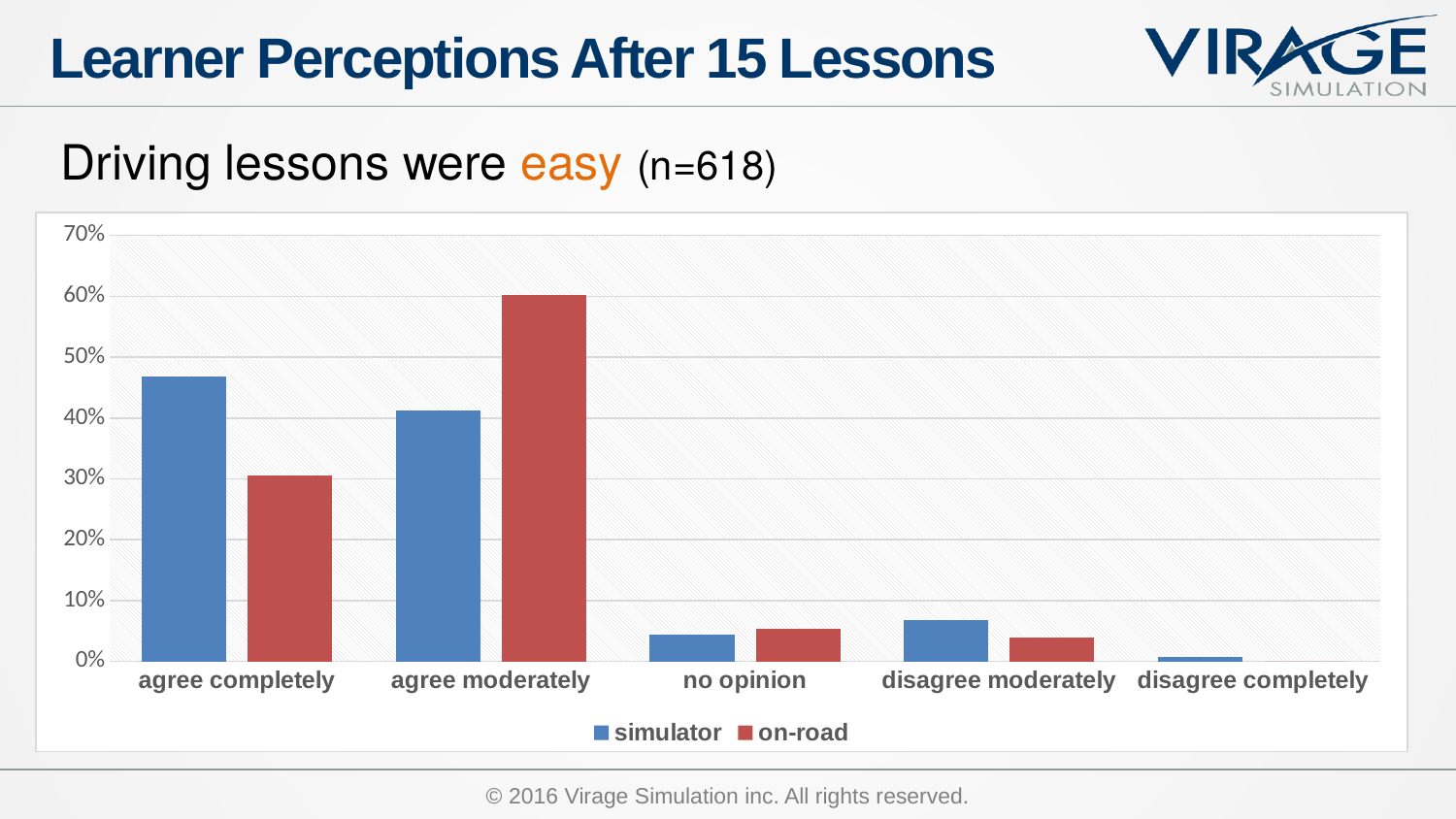

# Learner Perceptions After 15 Lessons
Driving lessons were easy (n=618)

### Chart

| Category | simulator | on-road |
|---|---|---|
| agree completely | 0.4684 | 0.3057 |
| agree moderately | 0.4117 | 0.6016 |
| no opinion | 0.0438 | 0.0537 |
| disagree moderately | 0.0681 | 0.039 |
| disagree completely | 0.0081 | 0.0 |